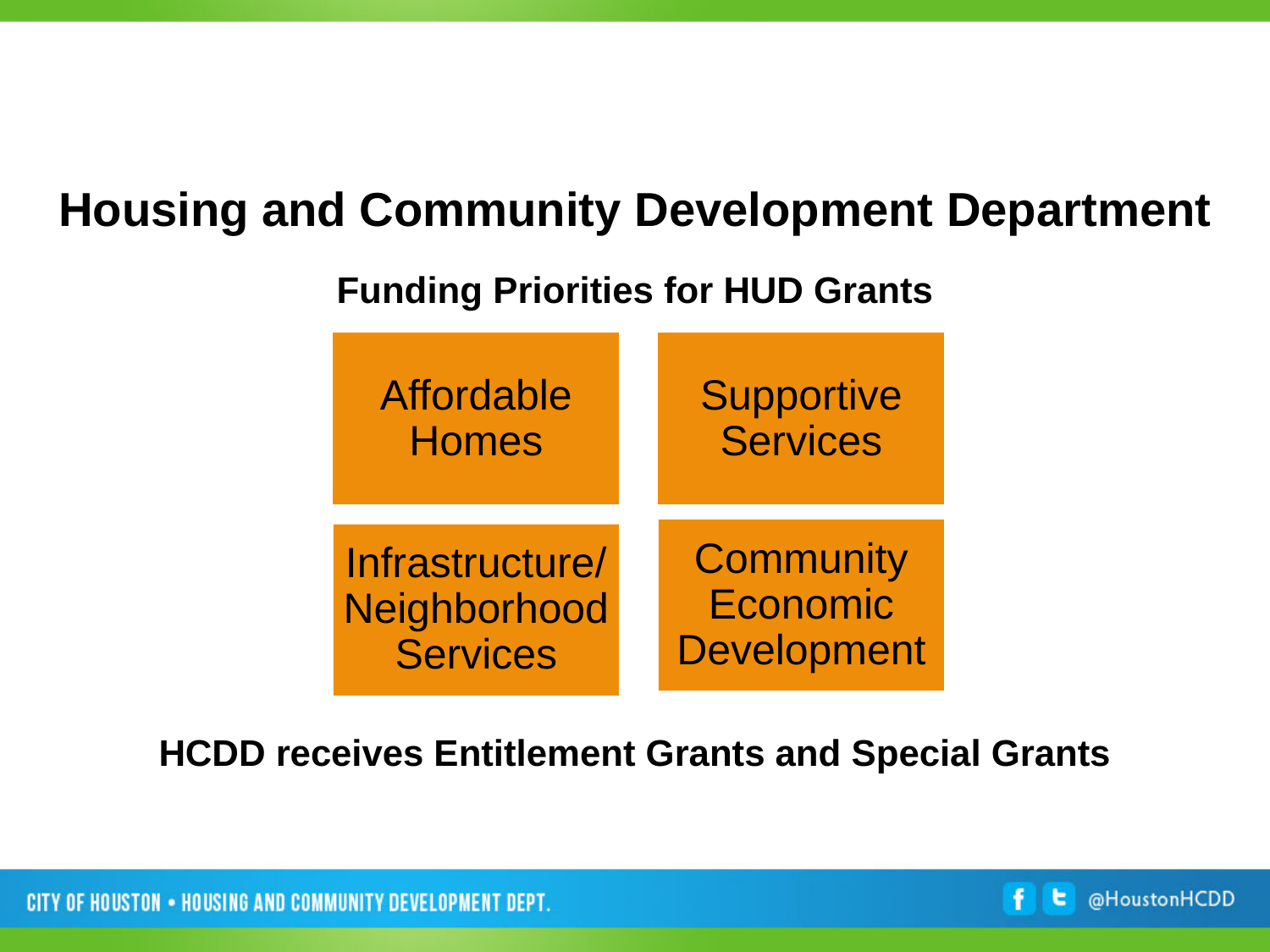

Housing and Community Development Department
Funding Priorities for HUD Grants

HCDD receives Entitlement Grants and Special Grants

Affordable Homes

Supportive Services

Community Economic Development

Infrastructure/ Neighborhood Services